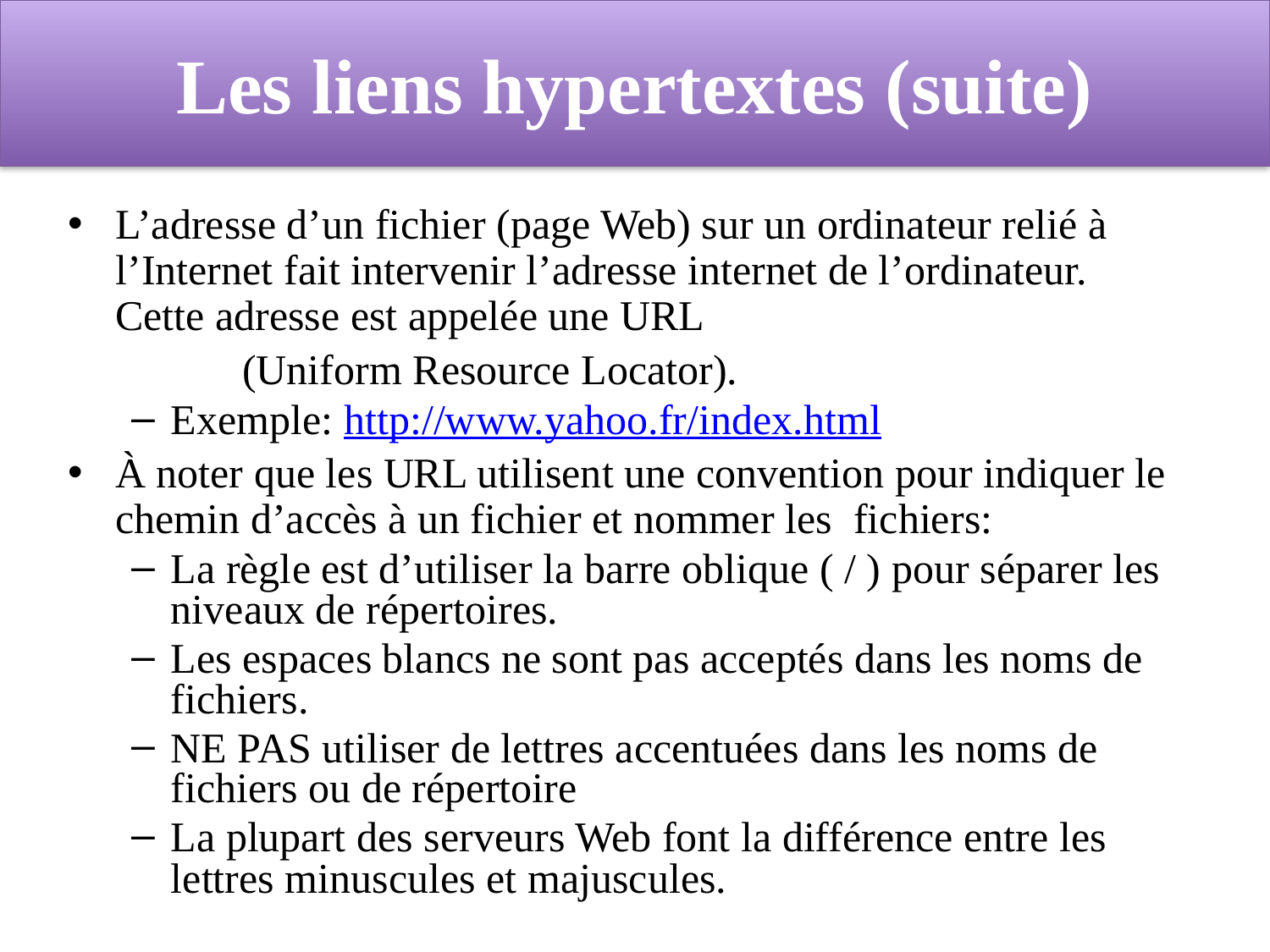

# Les liens hypertextes (suite)
L’adresse d’un fichier (page Web) sur un ordinateur relié à l’Internet fait intervenir l’adresse internet de l’ordinateur. Cette adresse est appelée une URL
 		(Uniform Resource Locator).
Exemple: http://www.yahoo.fr/index.html
À noter que les URL utilisent une convention pour indiquer le chemin d’accès à un fichier et nommer les  fichiers:
La règle est d’utiliser la barre oblique ( / ) pour séparer les niveaux de répertoires.
Les espaces blancs ne sont pas acceptés dans les noms de fichiers.
NE PAS utiliser de lettres accentuées dans les noms de fichiers ou de répertoire
La plupart des serveurs Web font la différence entre les lettres minuscules et majuscules.